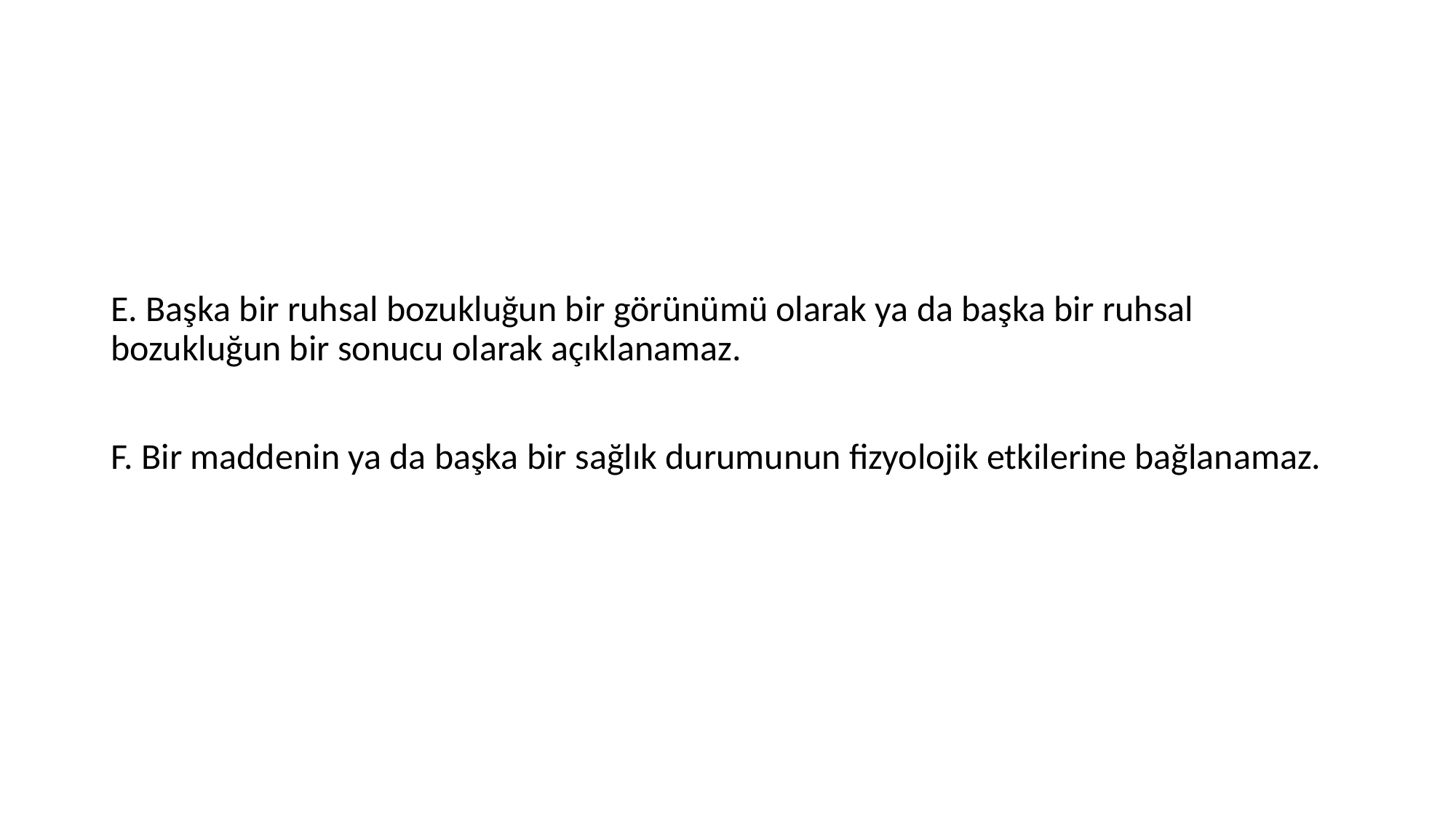

#

E. Başka bir ruhsal bozukluğun bir görünümü olarak ya da başka bir ruhsal bozukluğun bir sonucu olarak açıklanamaz.

F. Bir maddenin ya da başka bir sağlık durumunun fizyolojik etkilerine bağlanamaz.